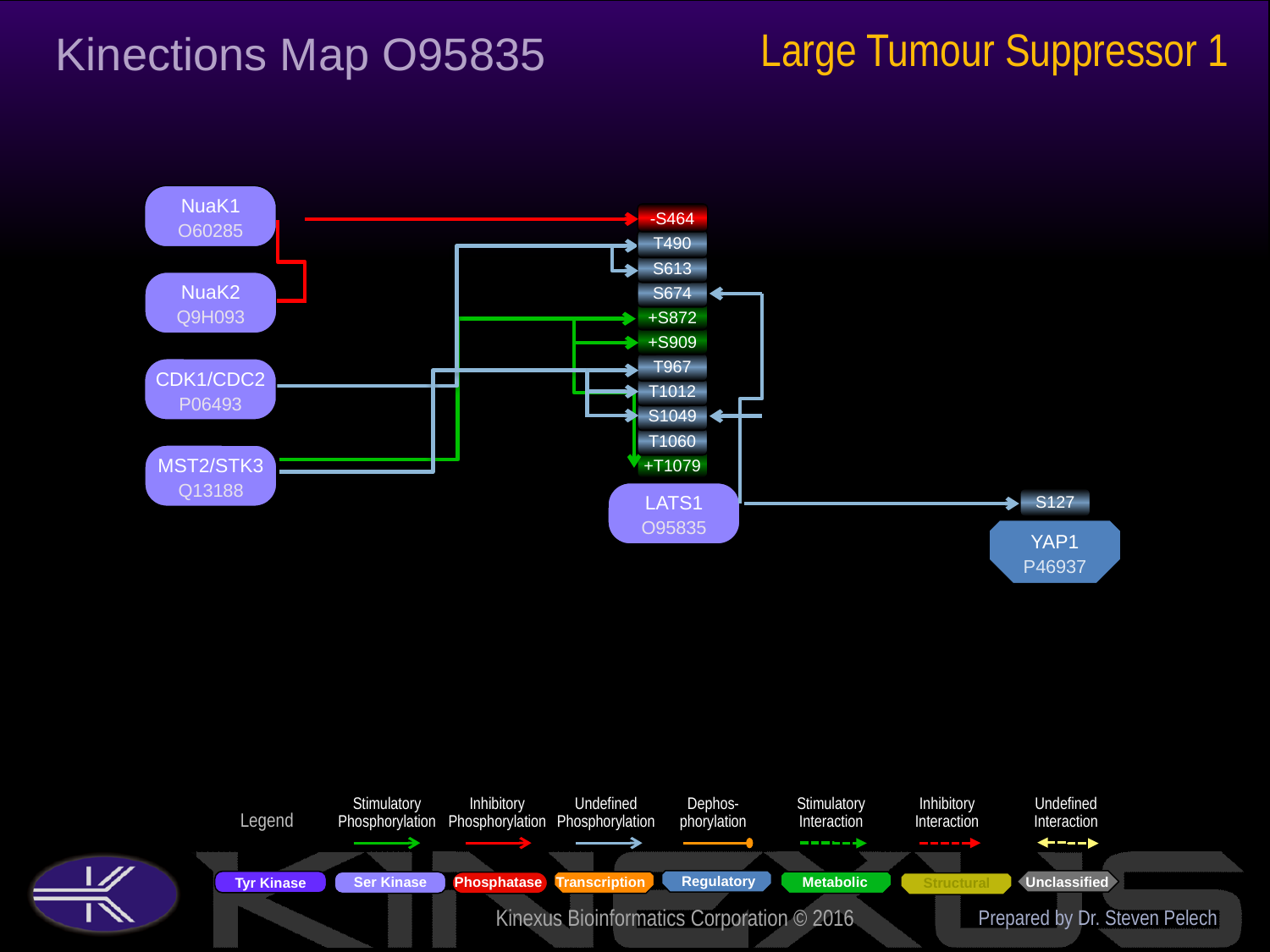

Large Tumour Suppressor 1
Kinections Map O95835
NuaK1
O60285

-S464

T490

S613

S674

+S872

+S909

T967

T1012

S1049

T1060

+T1079

LATS1
O95835

NuaK2
Q9H093

CDK1/CDC2
P06493

MST2/STK3
Q13188

S127

YAP1
P46937